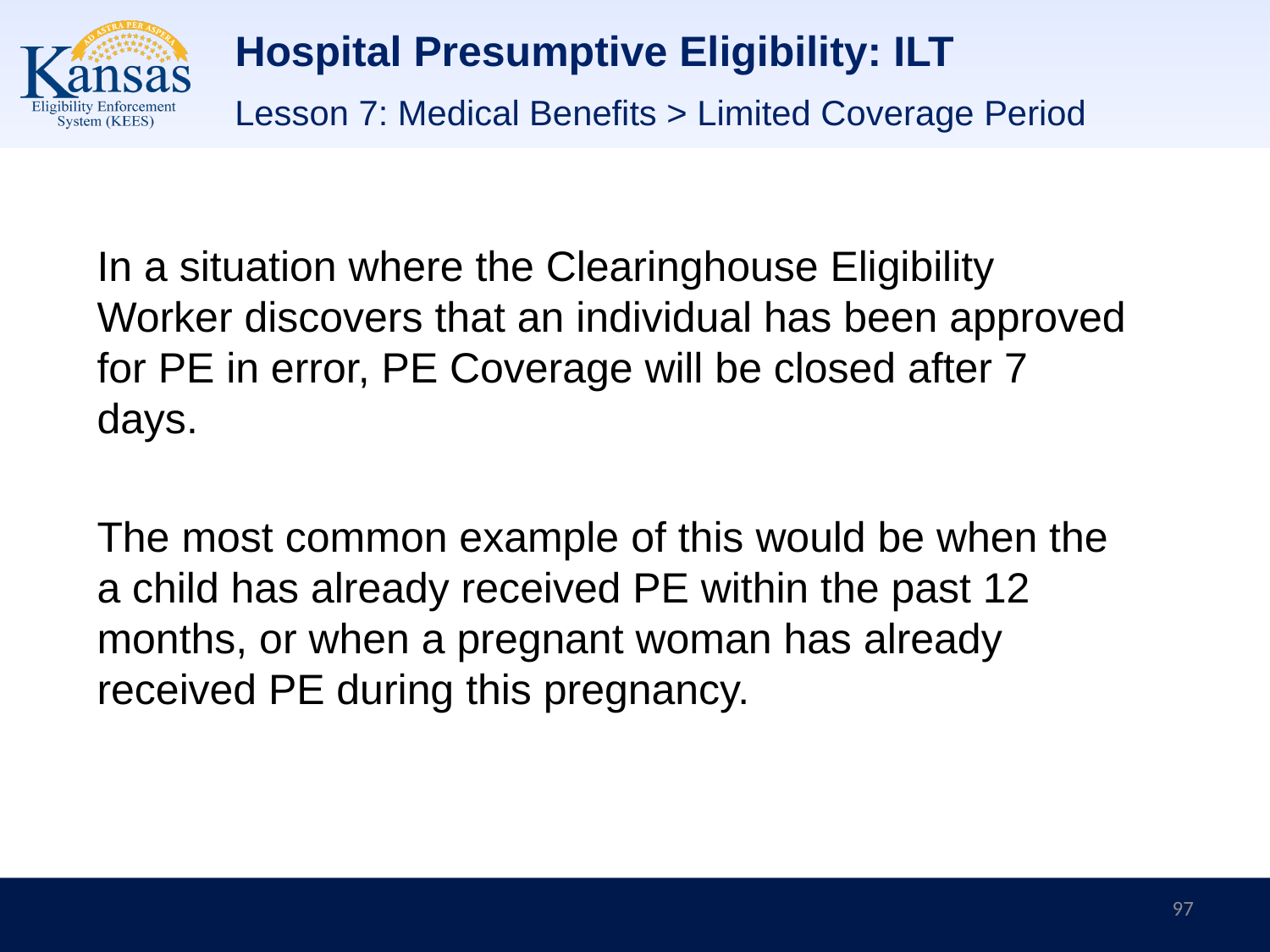

# Hospital Presumptive Eligibility: ILT
Lesson 7: Medical Benefits > Limited Coverage Period
In a situation where the Clearinghouse Eligibility Worker discovers that an individual has been approved for PE in error, PE Coverage will be closed after 7 days.

The most common example of this would be when the a child has already received PE within the past 12 months, or when a pregnant woman has already received PE during this pregnancy.

97